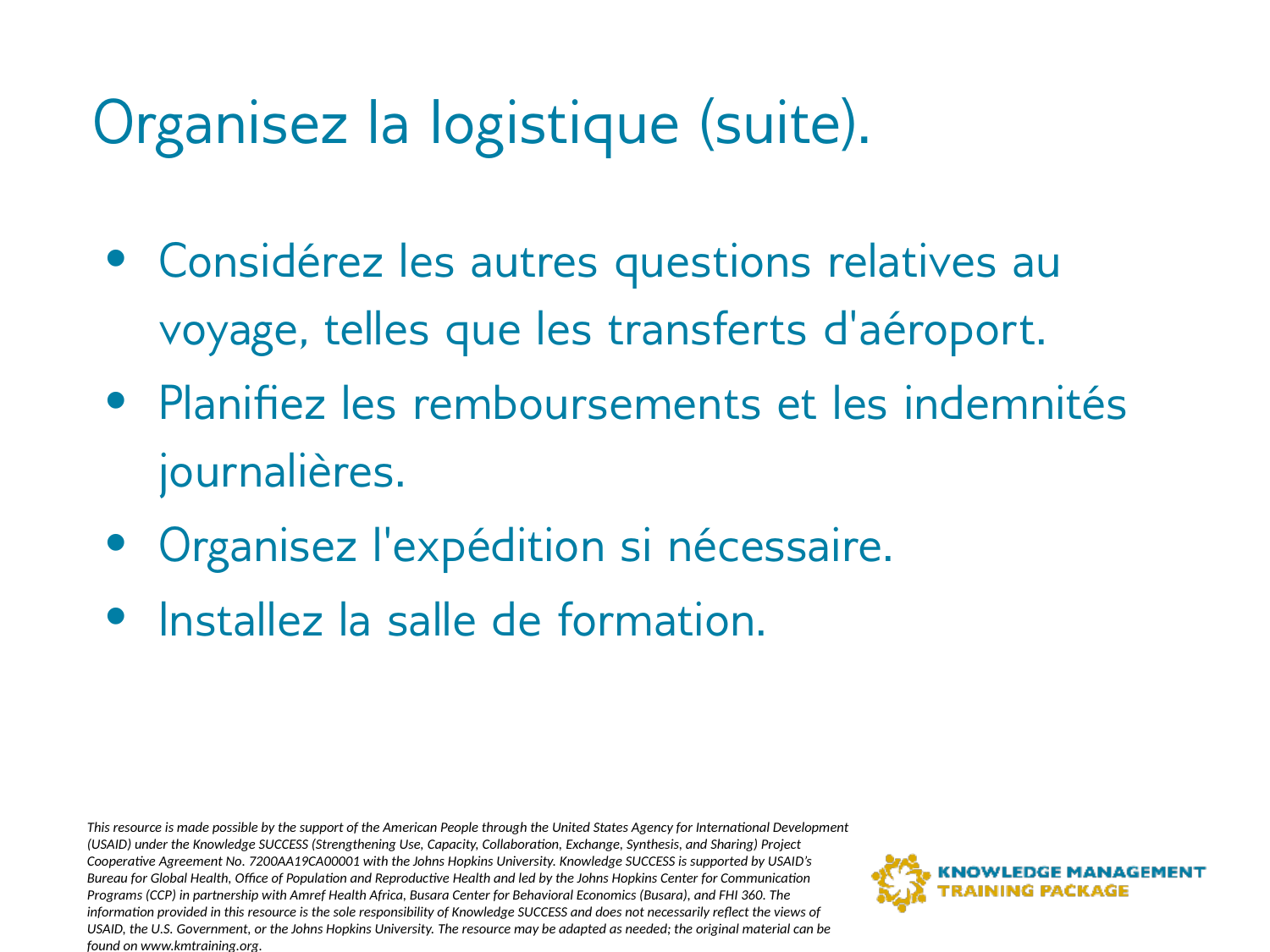

# Organisez la logistique (suite).
Considérez les autres questions relatives au voyage, telles que les transferts d'aéroport.
Planifiez les remboursements et les indemnités journalières.
Organisez l'expédition si nécessaire.
Installez la salle de formation.